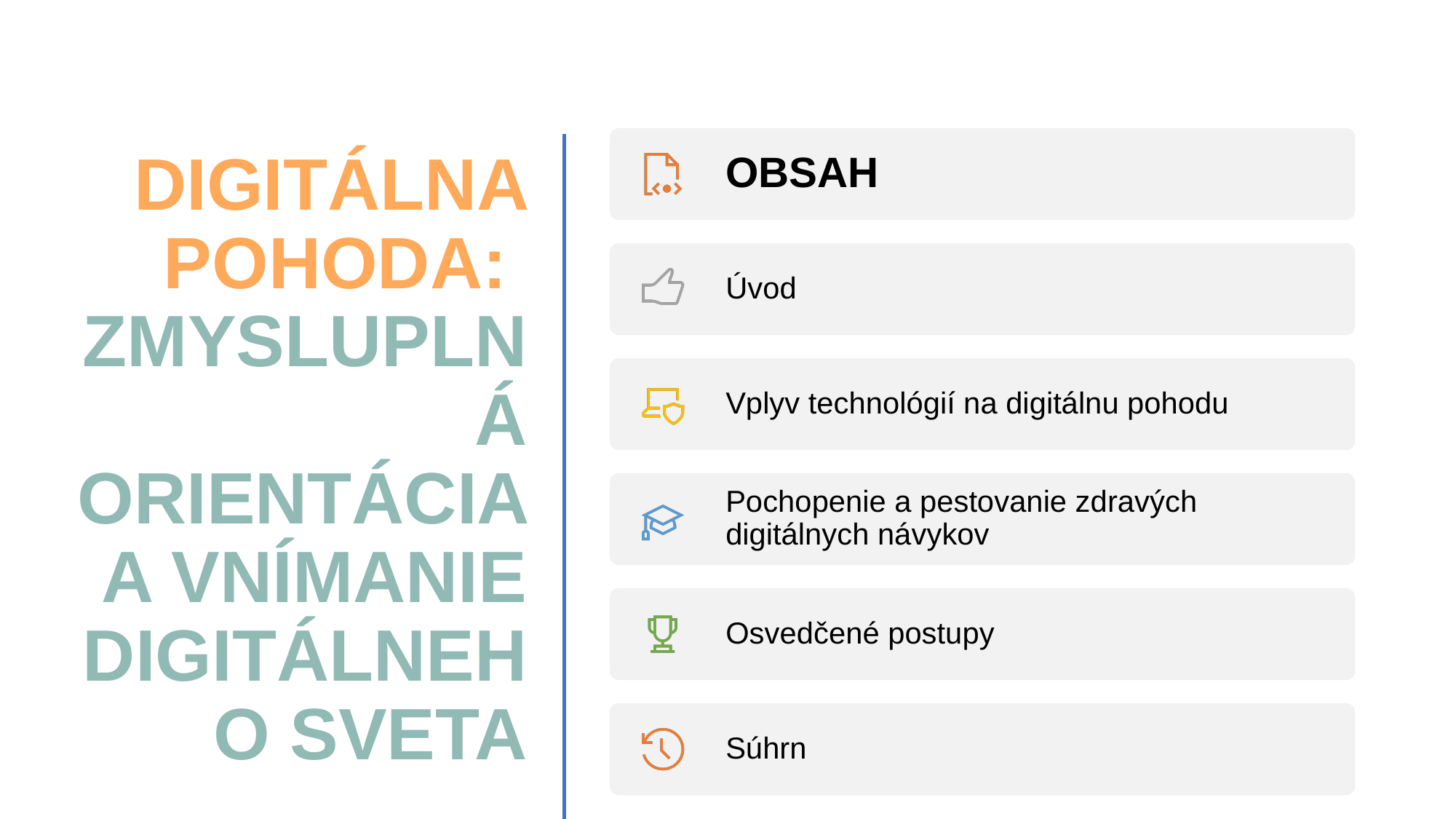

# DIGITÁLNA POHODA: ZMYSLUPLNÁ ORIENTÁCIA A VNÍMANIE DIGITÁLNEHO SVETA

OBSAH

Úvod

Vplyv technológií na digitálnu pohodu

Pochopenie a pestovanie zdravých digitálnych návykov

Osvedčené postupy

Súhrn